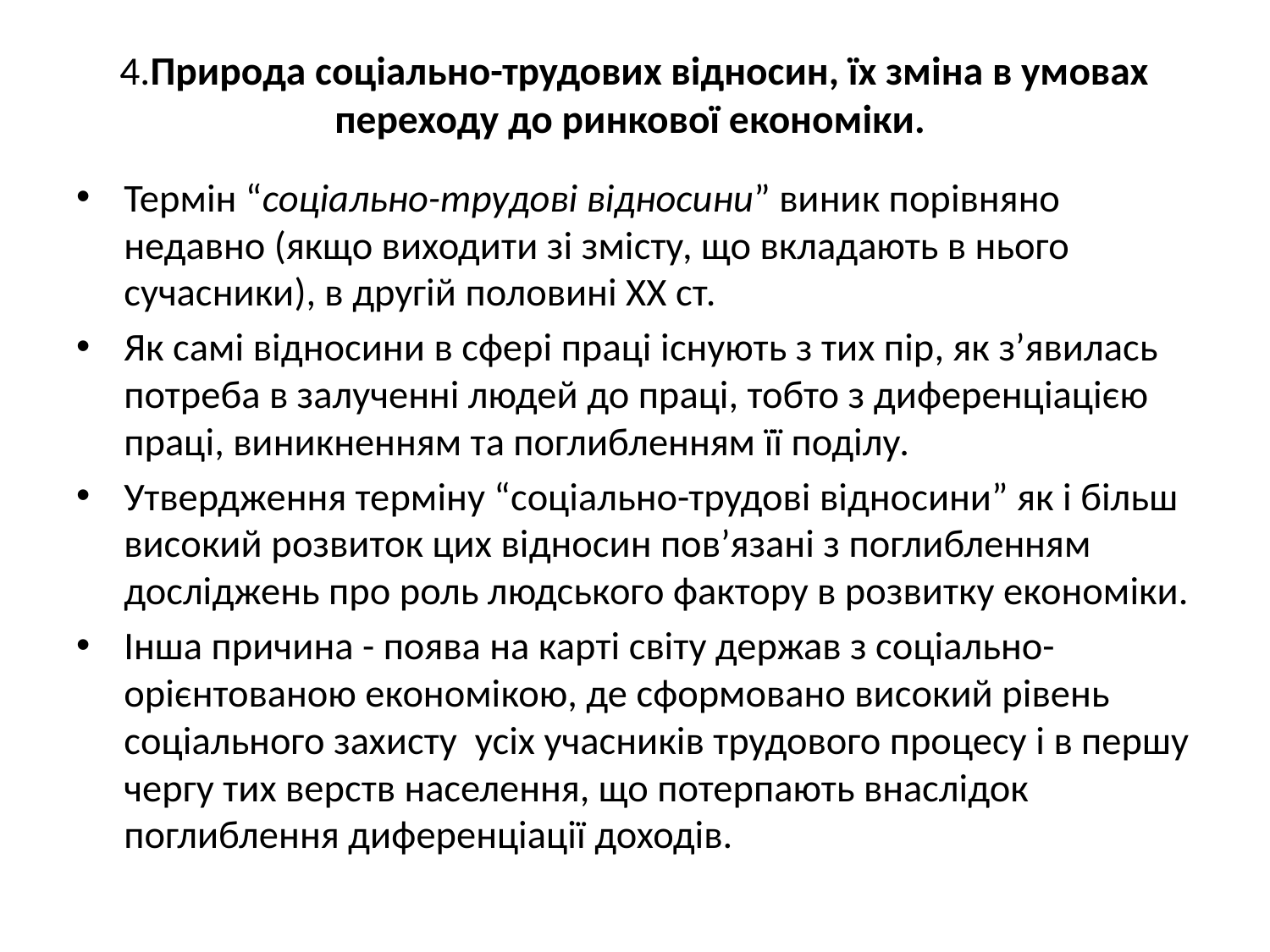

# 4.Природа соціально-трудових відносин, їх зміна в умовах переходу до ринкової економіки.
Термін “соціально-трудові відносини” виник порівняно недавно (якщо виходити зі змісту, що вкладають в нього сучасники), в другій половині ХХ ст.
Як самі відносини в сфері праці існують з тих пір, як з’явилась потреба в залученні людей до праці, тобто з диференціацією праці, виникненням та поглибленням її поділу.
Утвердження терміну “соціально-трудові відносини” як і більш високий розвиток цих відносин пов’язані з поглибленням досліджень про роль людського фактору в розвитку економіки.
Інша причина - поява на карті світу держав з соціально-орієнтованою економікою, де сформовано високий рівень соціального захисту  усіх учасників трудового процесу і в першу чергу тих верств населення, що потерпають внаслідок поглиблення диференціації доходів.